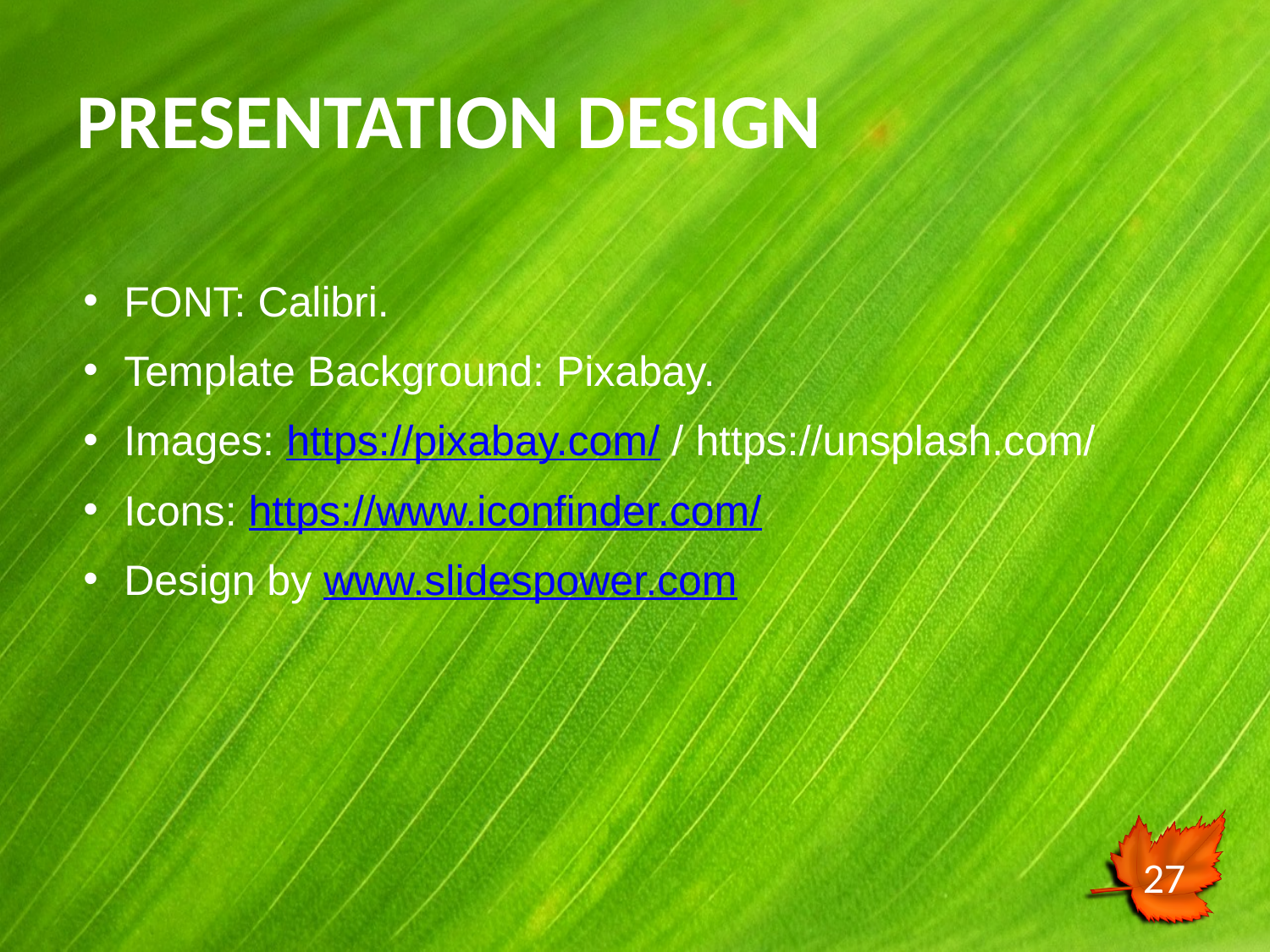

# PRESENTATION DESIGN
FONT: Calibri.
Template Background: Pixabay.
Images: https://pixabay.com/ / https://unsplash.com/
Icons: https://www.iconfinder.com/
Design by www.slidespower.com

27